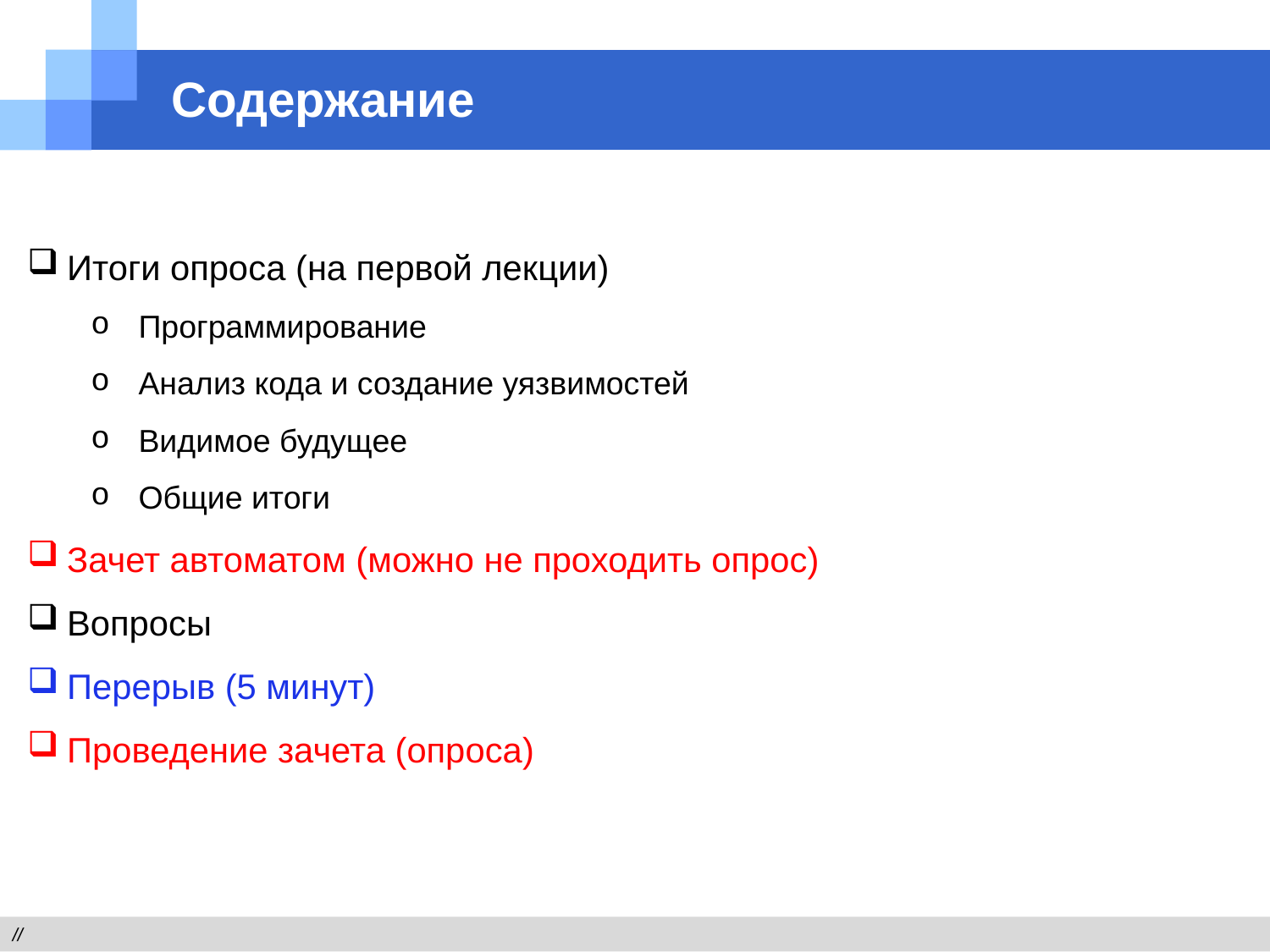

# Содержание
Итоги опроса (на первой лекции)
Программирование
Анализ кода и создание уязвимостей
Видимое будущее
Общие итоги
Зачет автоматом (можно не проходить опрос)
Вопросы
Перерыв (5 минут)
Проведение зачета (опроса)

//